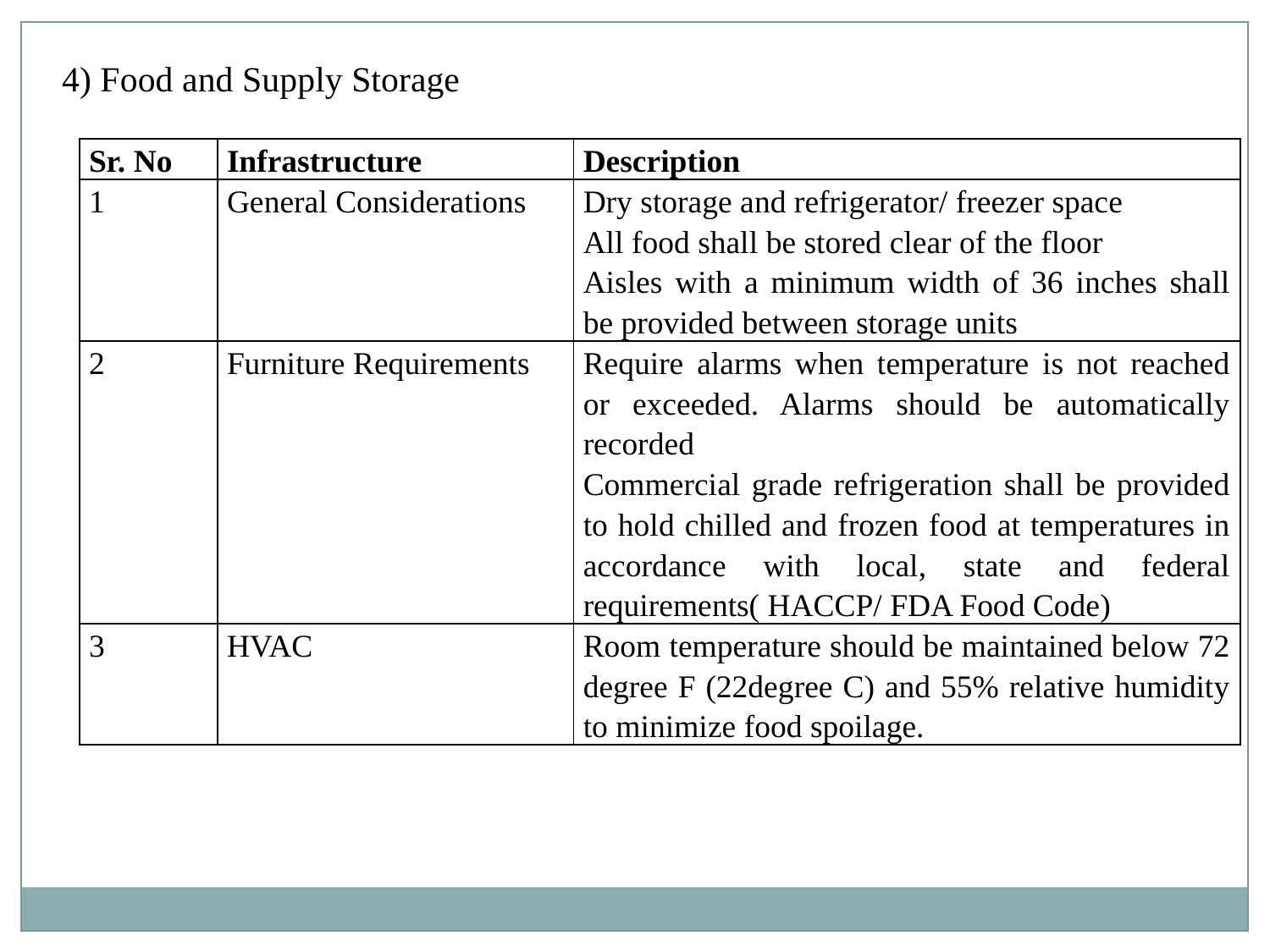

4) Food and Supply Storage

| Sr. No | Infrastructure | Description |
| --- | --- | --- |
| 1 | General Considerations | Dry storage and refrigerator/ freezer space All food shall be stored clear of the floor Aisles with a minimum width of 36 inches shall be provided between storage units |
| 2 | Furniture Requirements | Require alarms when temperature is not reached or exceeded. Alarms should be automatically recorded Commercial grade refrigeration shall be provided to hold chilled and frozen food at temperatures in accordance with local, state and federal requirements( HACCP/ FDA Food Code) |
| 3 | HVAC | Room temperature should be maintained below 72 degree F (22degree C) and 55% relative humidity to minimize food spoilage. |